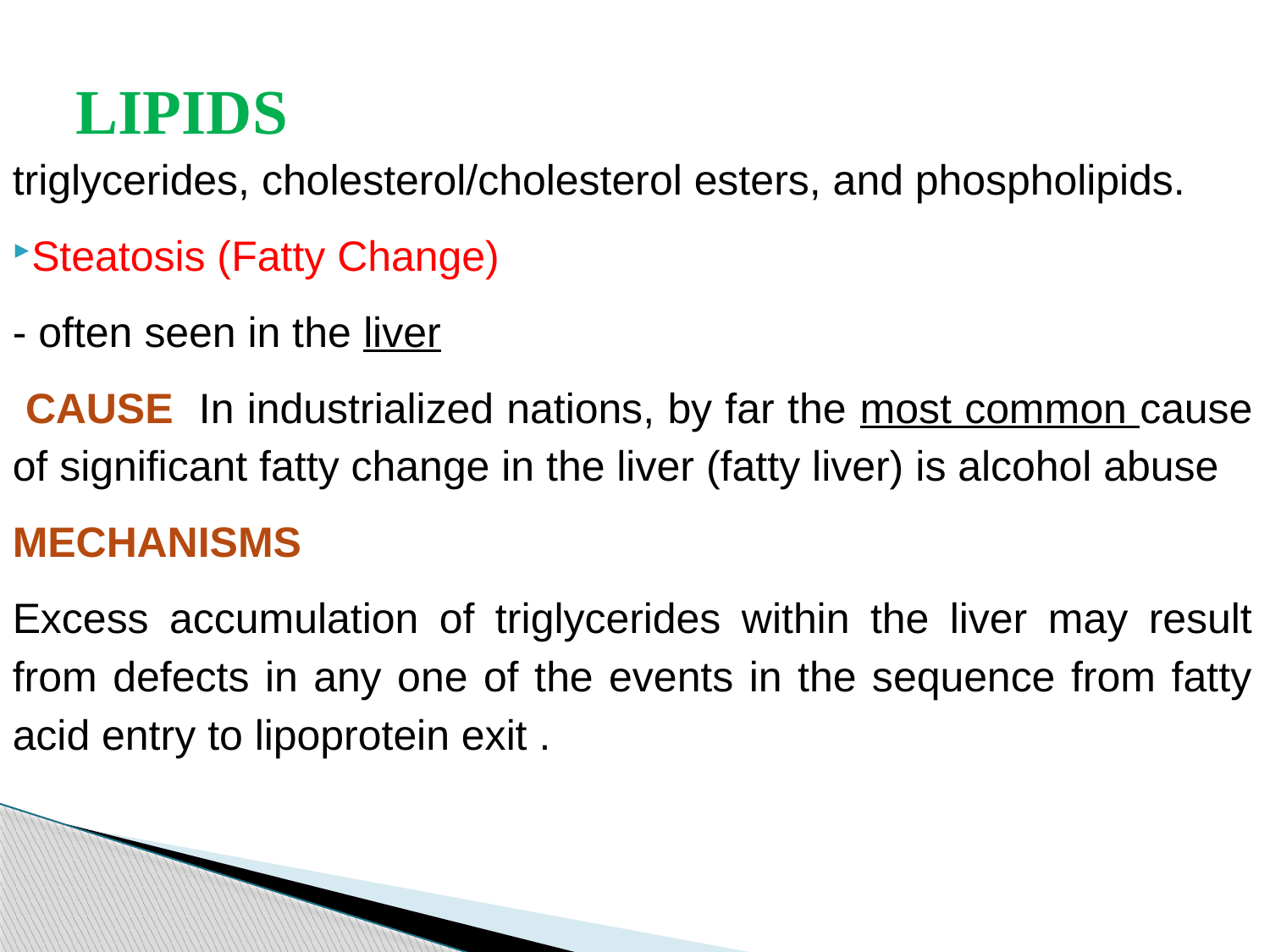

# LIPIDS
triglycerides, cholesterol/cholesterol esters, and phospholipids.
Steatosis (Fatty Change)
- often seen in the liver
 CAUSE  In industrialized nations, by far the most common cause of significant fatty change in the liver (fatty liver) is alcohol abuse
MECHANISMS
Excess accumulation of triglycerides within the liver may result from defects in any one of the events in the sequence from fatty acid entry to lipoprotein exit .